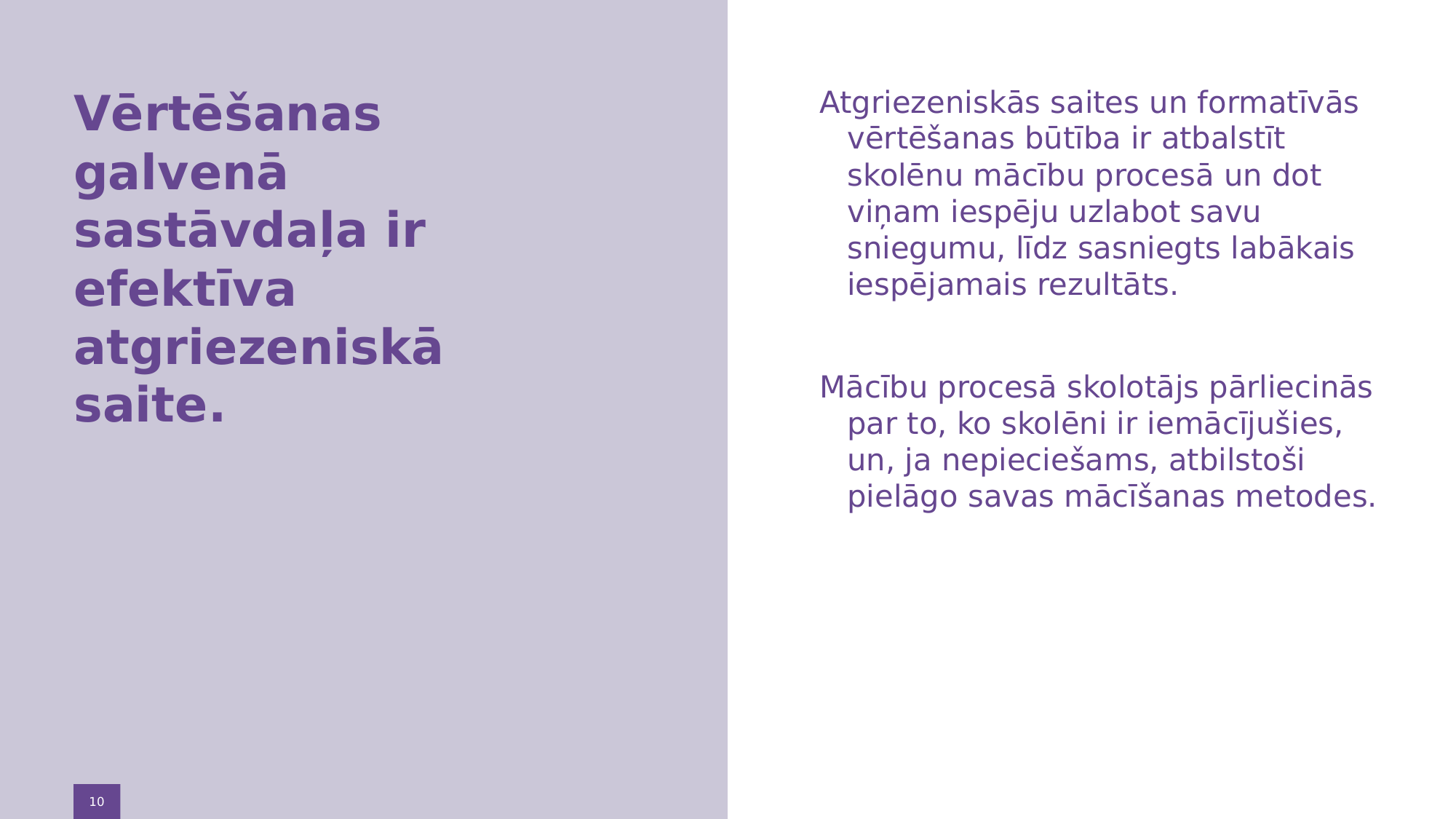

# Vērtēšanas galvenā sastāvdaļa ir efektīva atgriezeniskā saite.

Atgriezeniskās saites un formatīvās vērtēšanas būtība ir atbalstīt skolēnu mācību procesā un dot viņam iespēju uzlabot savu sniegumu, līdz sasniegts labākais iespējamais rezultāts.

Mācību procesā skolotājs pārliecinās par to, ko skolēni ir iemācījušies, un, ja nepieciešams, atbilstoši pielāgo savas mācīšanas metodes.
10